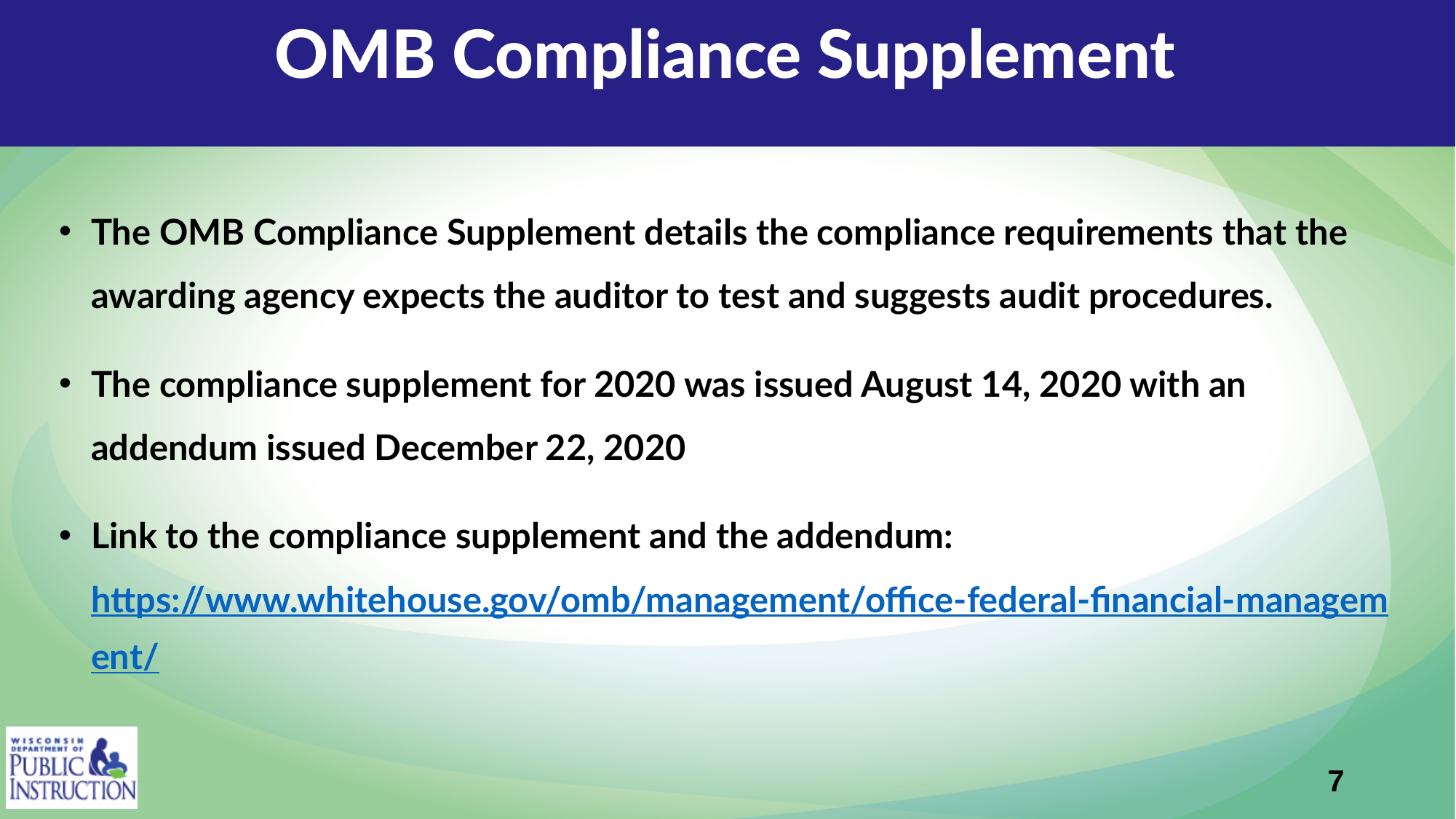

# OMB Compliance Supplement
The OMB Compliance Supplement details the compliance requirements that the awarding agency expects the auditor to test and suggests audit procedures.
The compliance supplement for 2020 was issued August 14, 2020 with an addendum issued December 22, 2020
Link to the compliance supplement and the addendum: https://www.whitehouse.gov/omb/management/office-federal-financial-management/
7